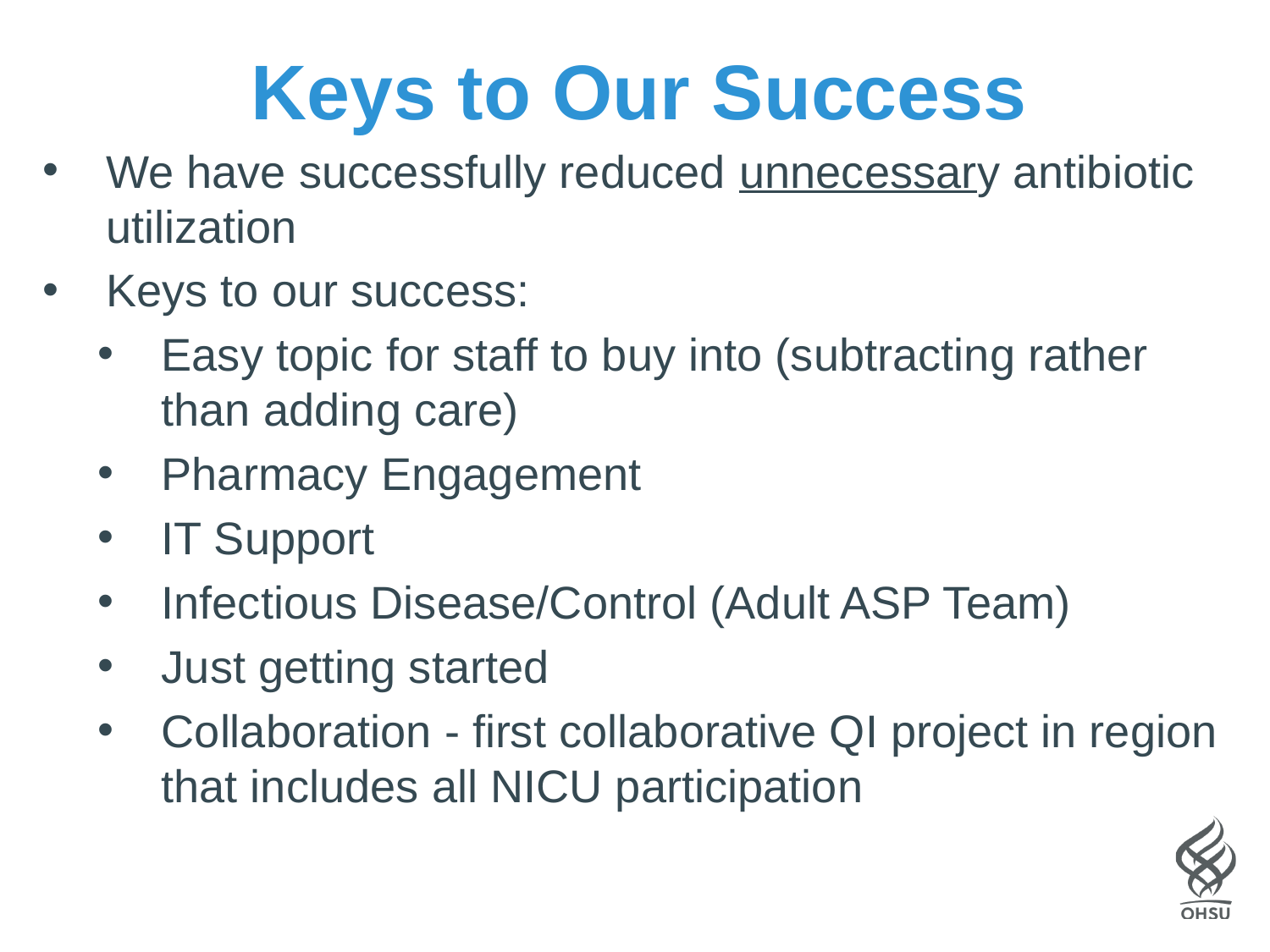

# Keys to Our Success
We have successfully reduced unnecessary antibiotic utilization
Keys to our success:
Easy topic for staff to buy into (subtracting rather than adding care)
Pharmacy Engagement
IT Support
Infectious Disease/Control (Adult ASP Team)
Just getting started
Collaboration - first collaborative QI project in region that includes all NICU participation